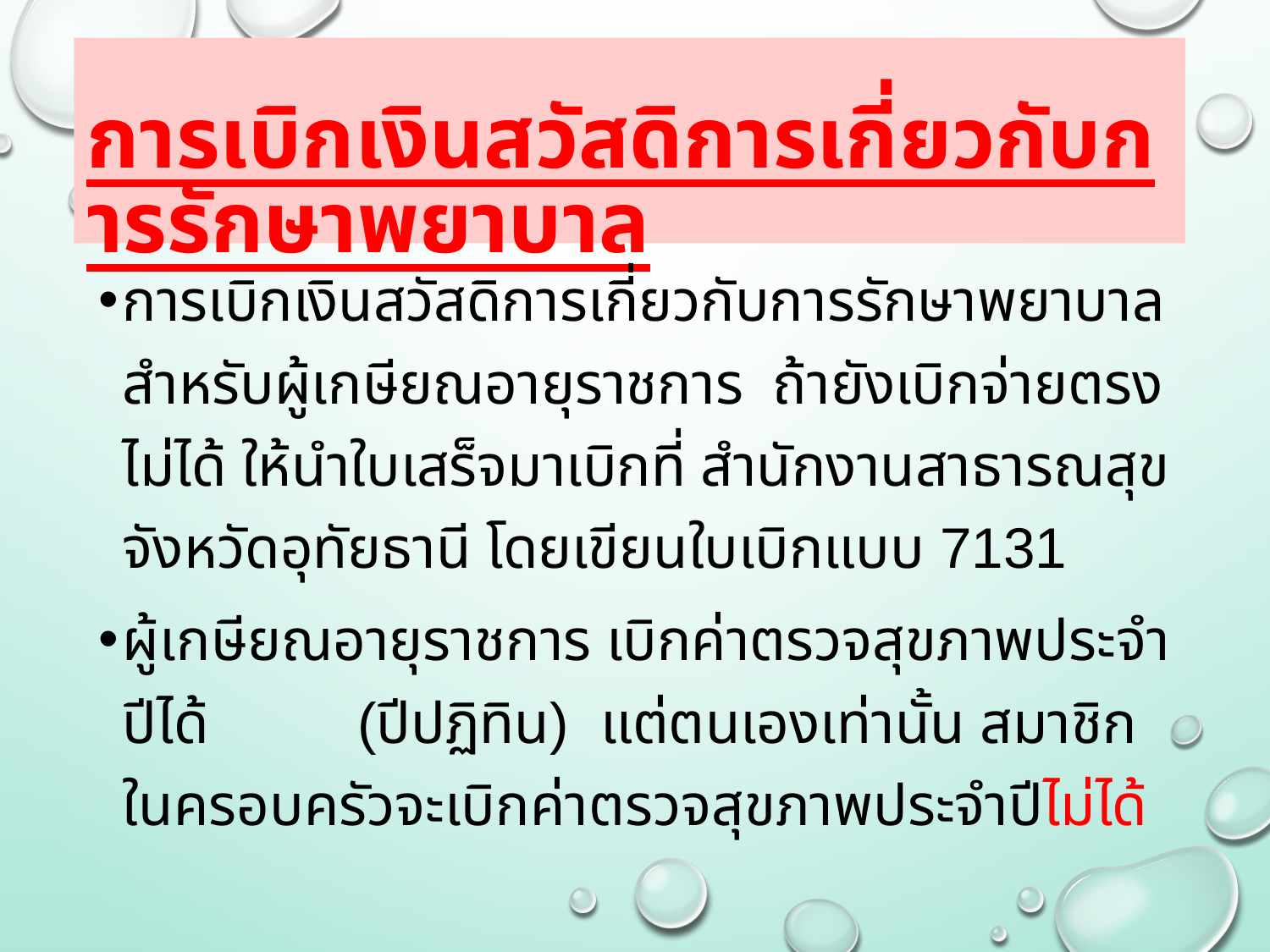

การเบิกเงินสวัสดิการเกี่ยวกับการรักษาพยาบาล
การเบิกเงินสวัสดิการเกี่ยวกับการรักษาพยาบาลสำหรับผู้เกษียณอายุราชการ  ถ้ายังเบิกจ่ายตรงไม่ได้ ให้นำใบเสร็จมาเบิกที่ สำนักงานสาธารณสุขจังหวัดอุทัยธานี โดยเขียนใบเบิกแบบ 7131
ผู้เกษียณอายุราชการ เบิกค่าตรวจสุขภาพประจำปีได้          (ปีปฏิทิน)  แต่ตนเองเท่านั้น สมาชิกในครอบครัวจะเบิกค่าตรวจสุขภาพประจำปีไม่ได้